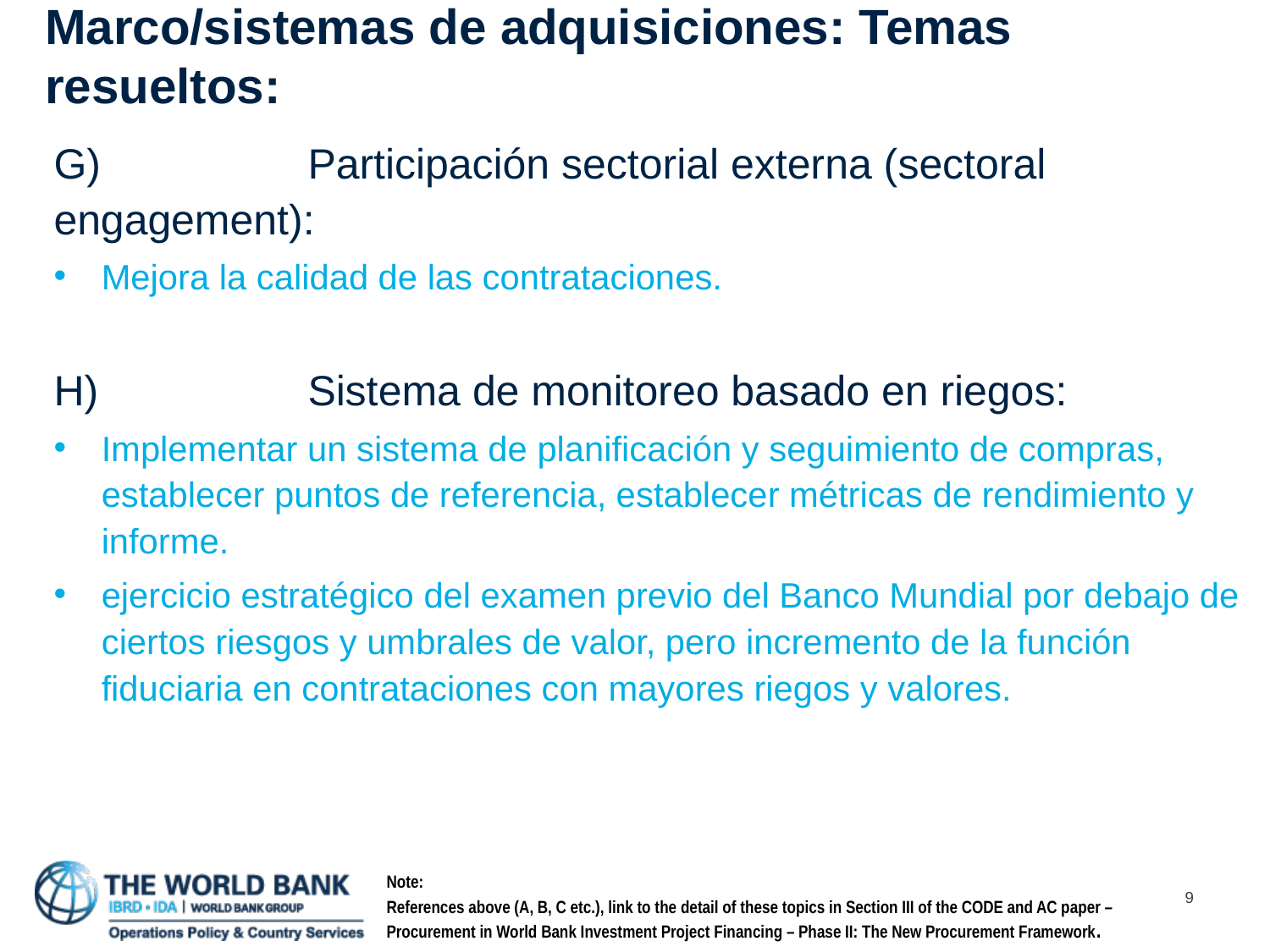

# Marco/sistemas de adquisiciones: Temas resueltos:
G)		Participación sectorial externa (sectoral engagement):
Mejora la calidad de las contrataciones.

H)		Sistema de monitoreo basado en riegos:
Implementar un sistema de planificación y seguimiento de compras, establecer puntos de referencia, establecer métricas de rendimiento y informe.
ejercicio estratégico del examen previo del Banco Mundial por debajo de ciertos riesgos y umbrales de valor, pero incremento de la función fiduciaria en contrataciones con mayores riegos y valores.

Note:
References above (A, B, C etc.), link to the detail of these topics in Section III of the CODE and AC paper – Procurement in World Bank Investment Project Financing – Phase II: The New Procurement Framework.
9